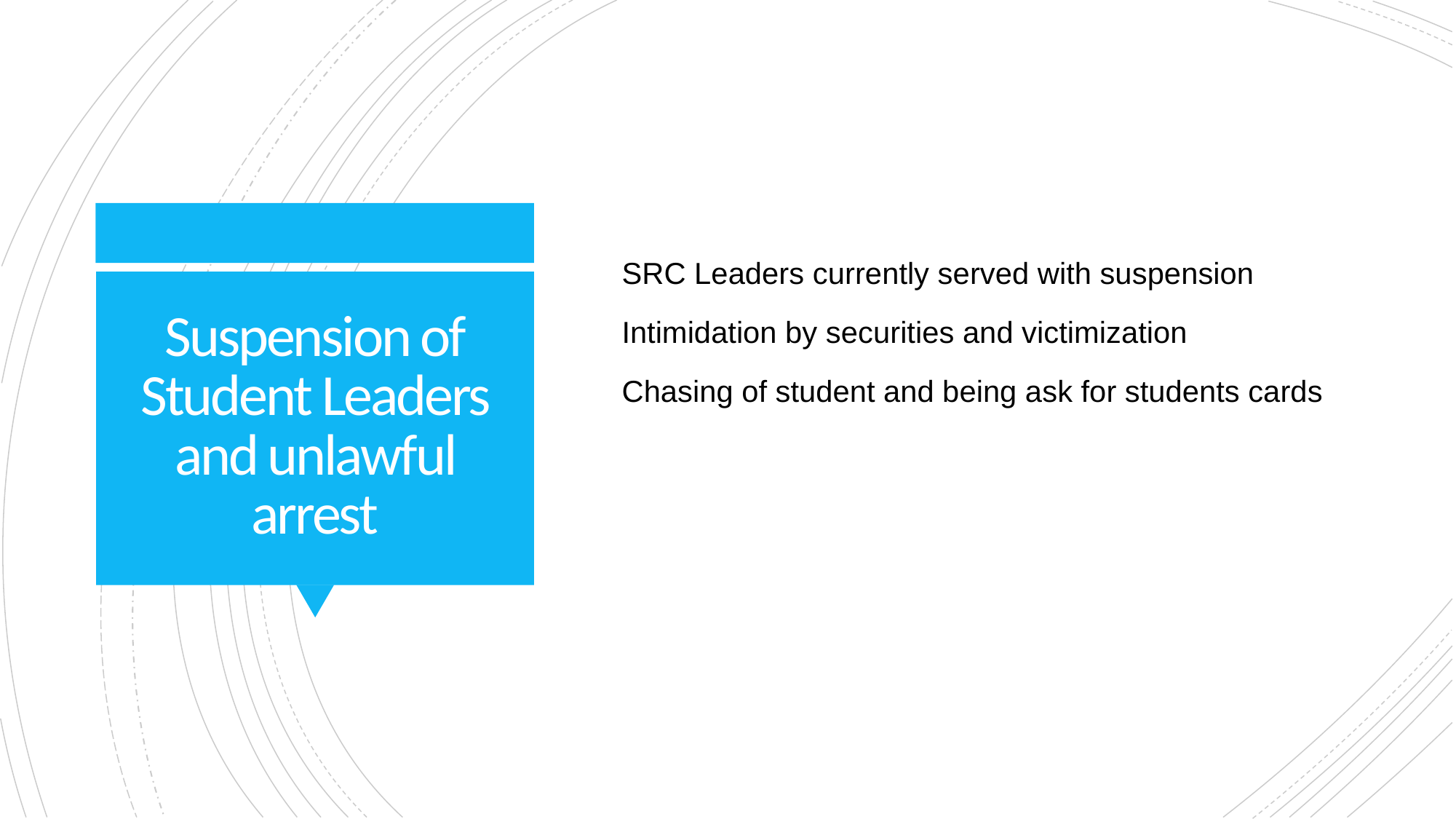

SRC Leaders currently served with suspension
Intimidation by securities and victimization
Chasing of student and being ask for students cards

# Suspension of Student Leaders and unlawful arrest